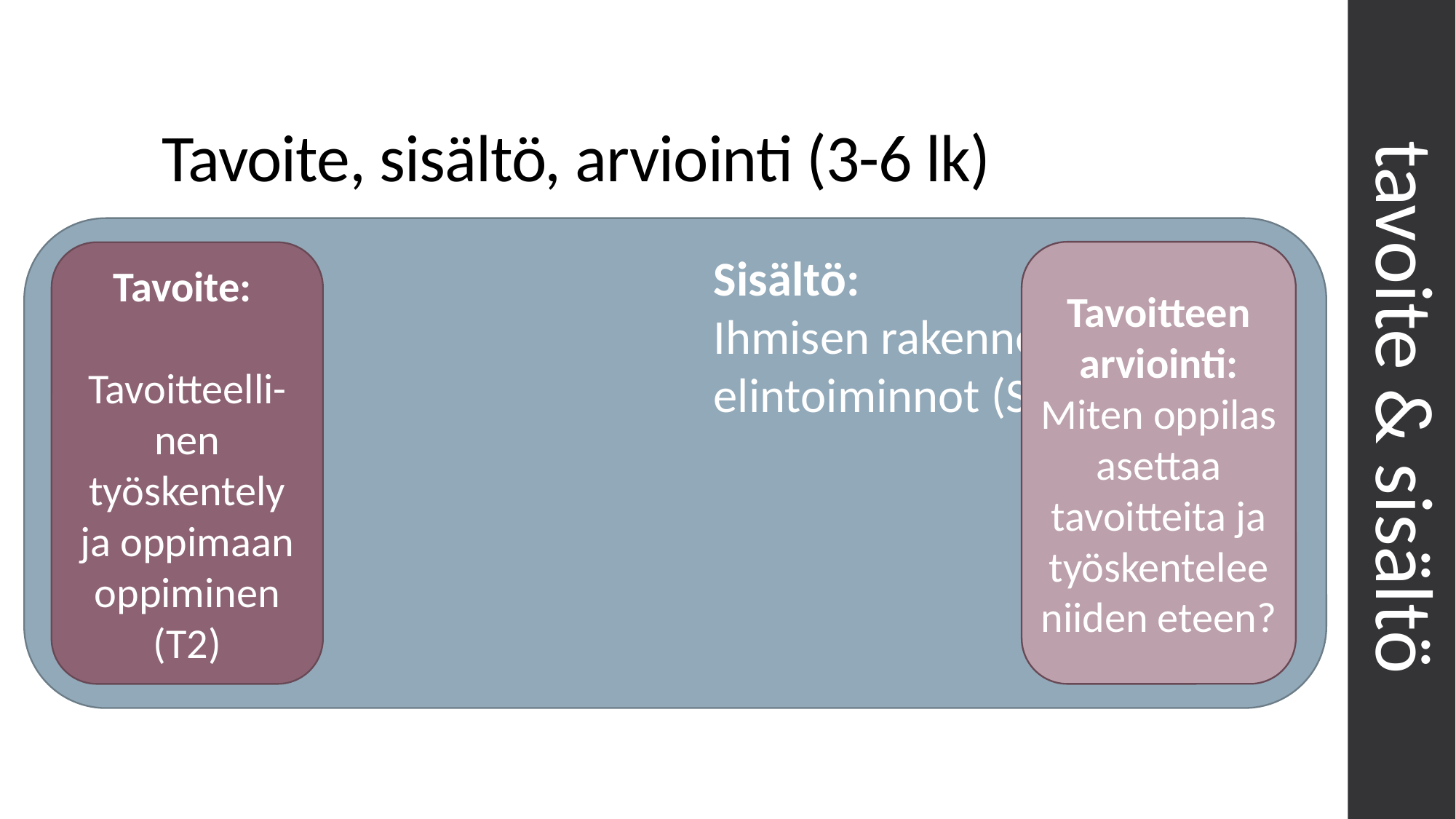

# Tavoite, sisältö, arviointi (3-6 lk)
					  	Sisältö:
						Ihmisen rakenne ja
						elintoiminnot (S1)
Tavoitteen arviointi: Miten oppilas asettaa tavoitteita ja työskentelee niiden eteen?
Tavoite:

Tavoitteelli-nen työskentely ja oppimaan oppiminen (T2)
tavoite & sisältö